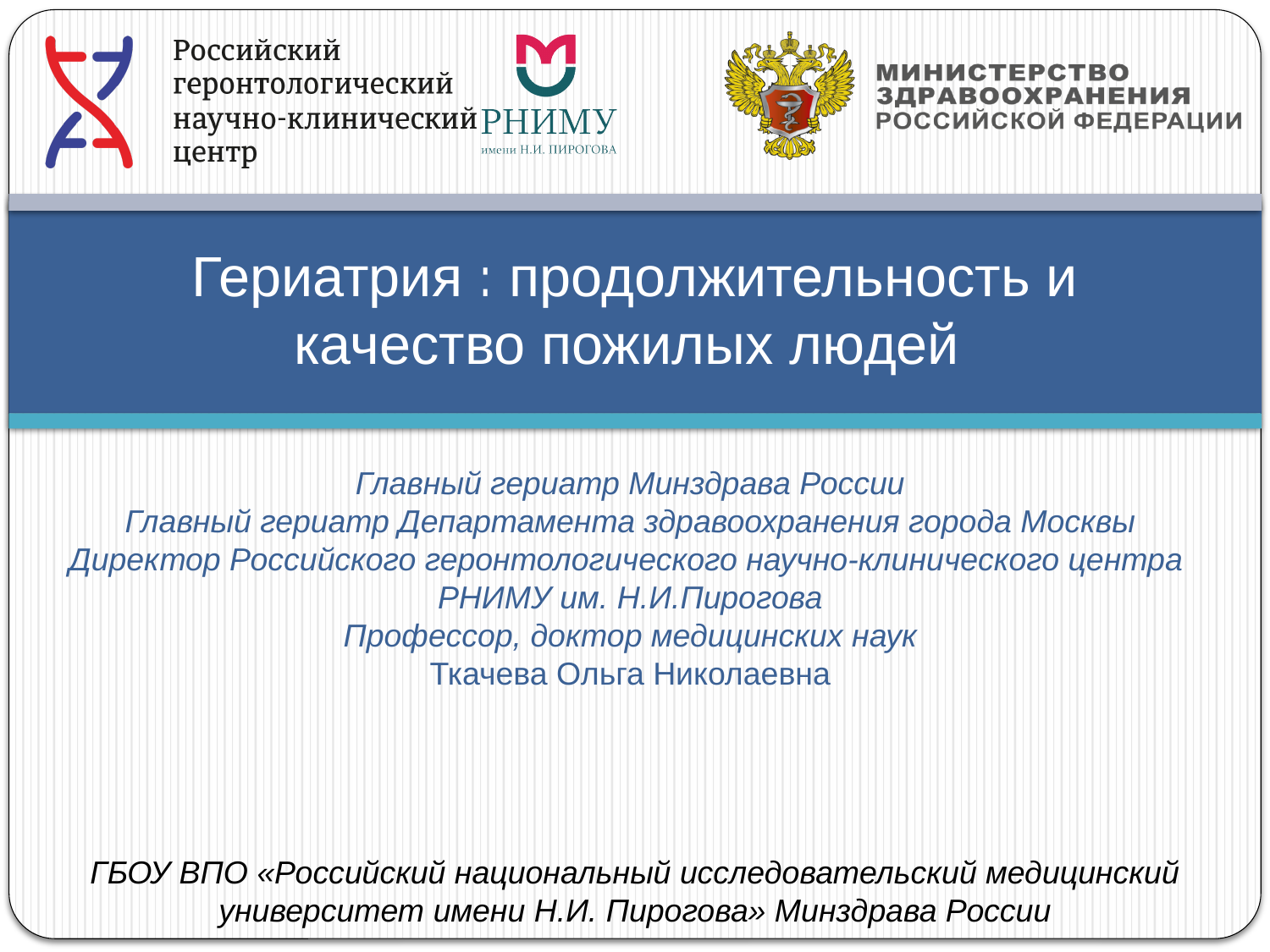

# Гериатрия : продолжительность и качество пожилых людей
Главный гериатр Минздрава России
Главный гериатр Департамента здравоохранения города Москвы
Директор Российского геронтологического научно-клинического центра
РНИМУ им. Н.И.Пирогова
Профессор, доктор медицинских наук
Ткачева Ольга Николаевна